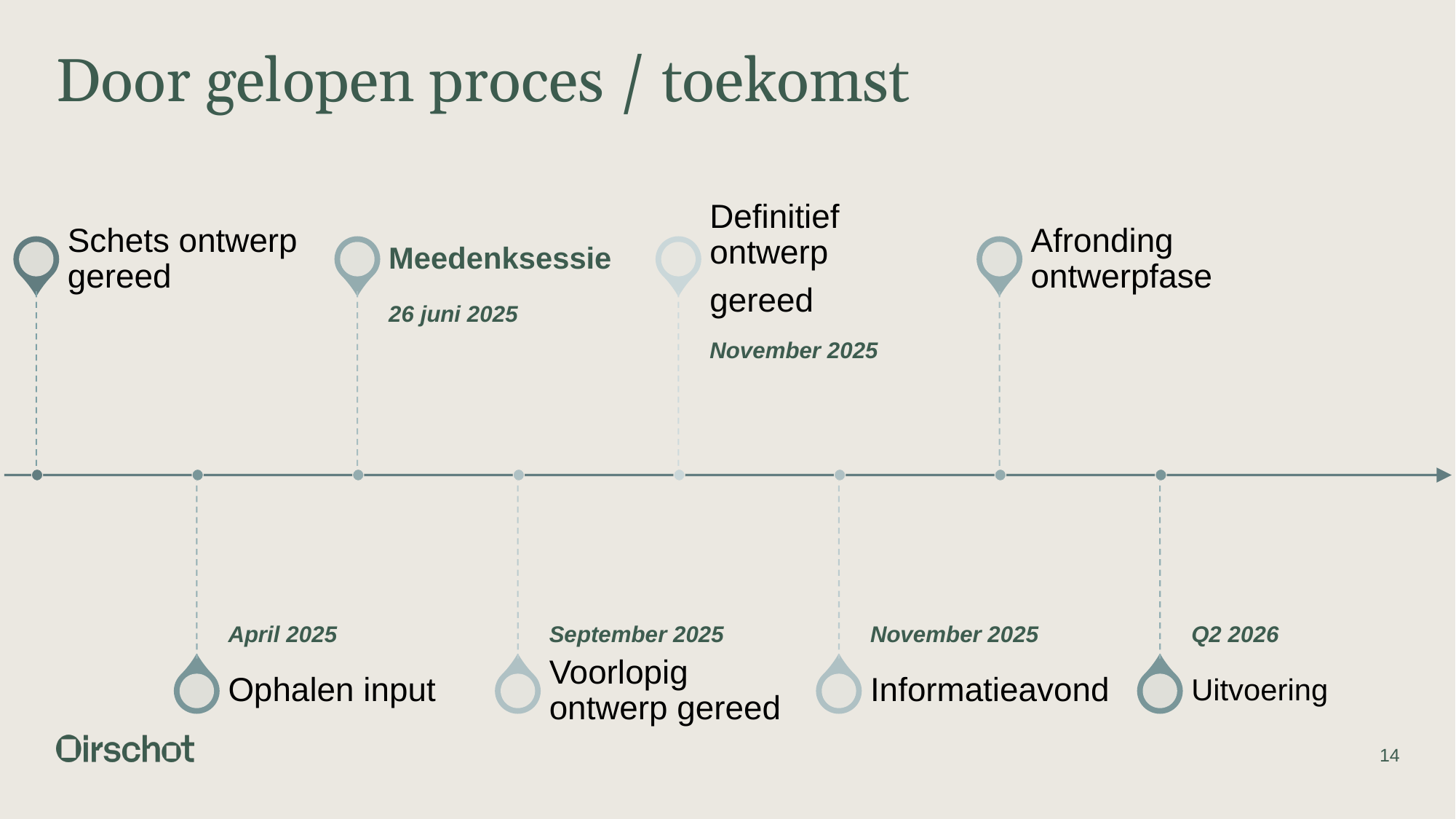

# Door gelopen proces / toekomst
Schets ontwerp gereed
April 2025
Ophalen input
26 juni 2025
Meedenksessie
September 2025
Voorlopig ontwerp gereed
November 2025
Definitief ontwerp
gereed
November 2025
Informatieavond
Afronding ontwerpfase
Q2 2026
Uitvoering
14